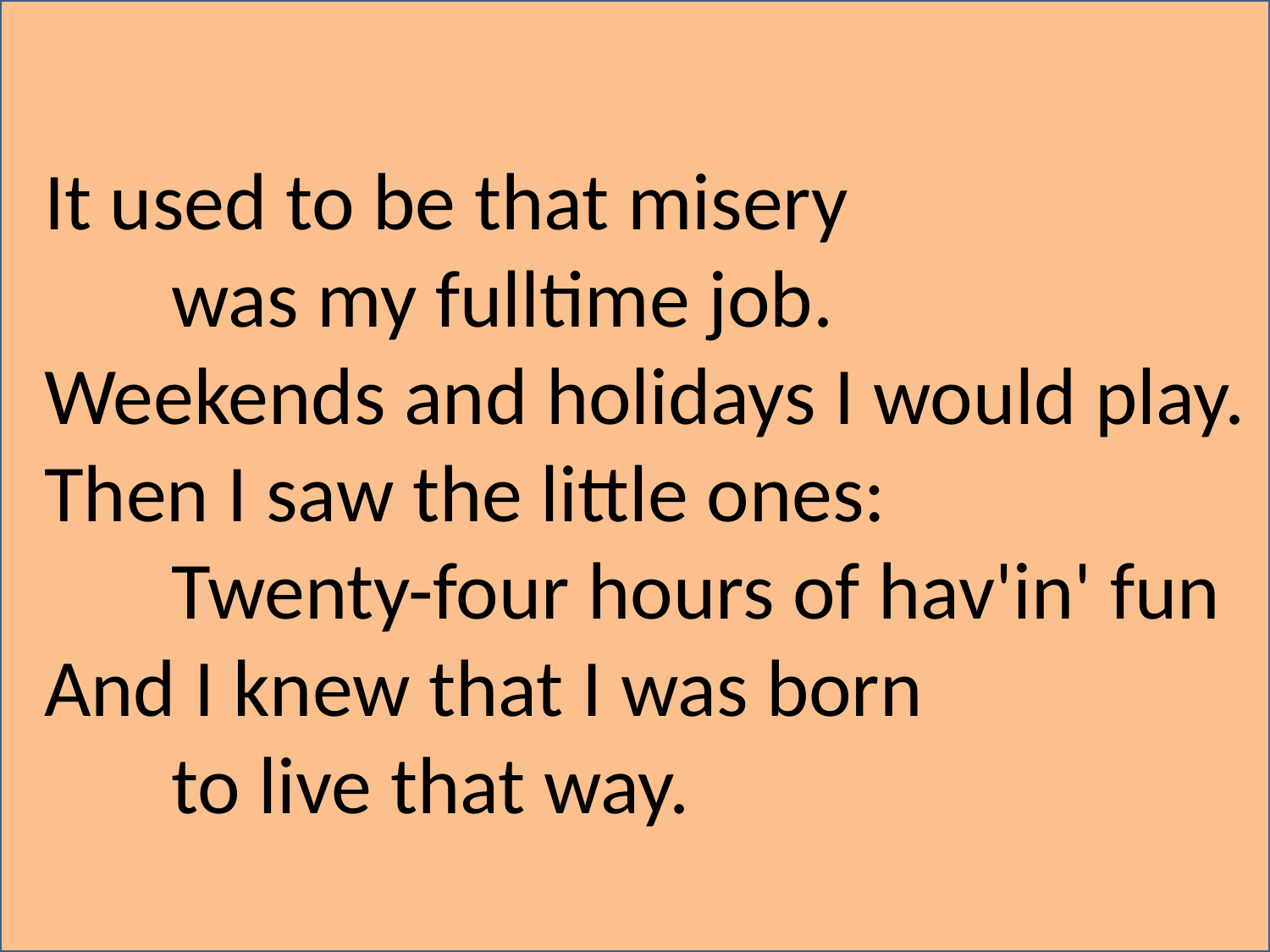

It used to be that misery
	was my fulltime job.
Weekends and holidays I would play.
Then I saw the little ones:
	Twenty-four hours of hav'in' fun And I knew that I was born
	to live that way.